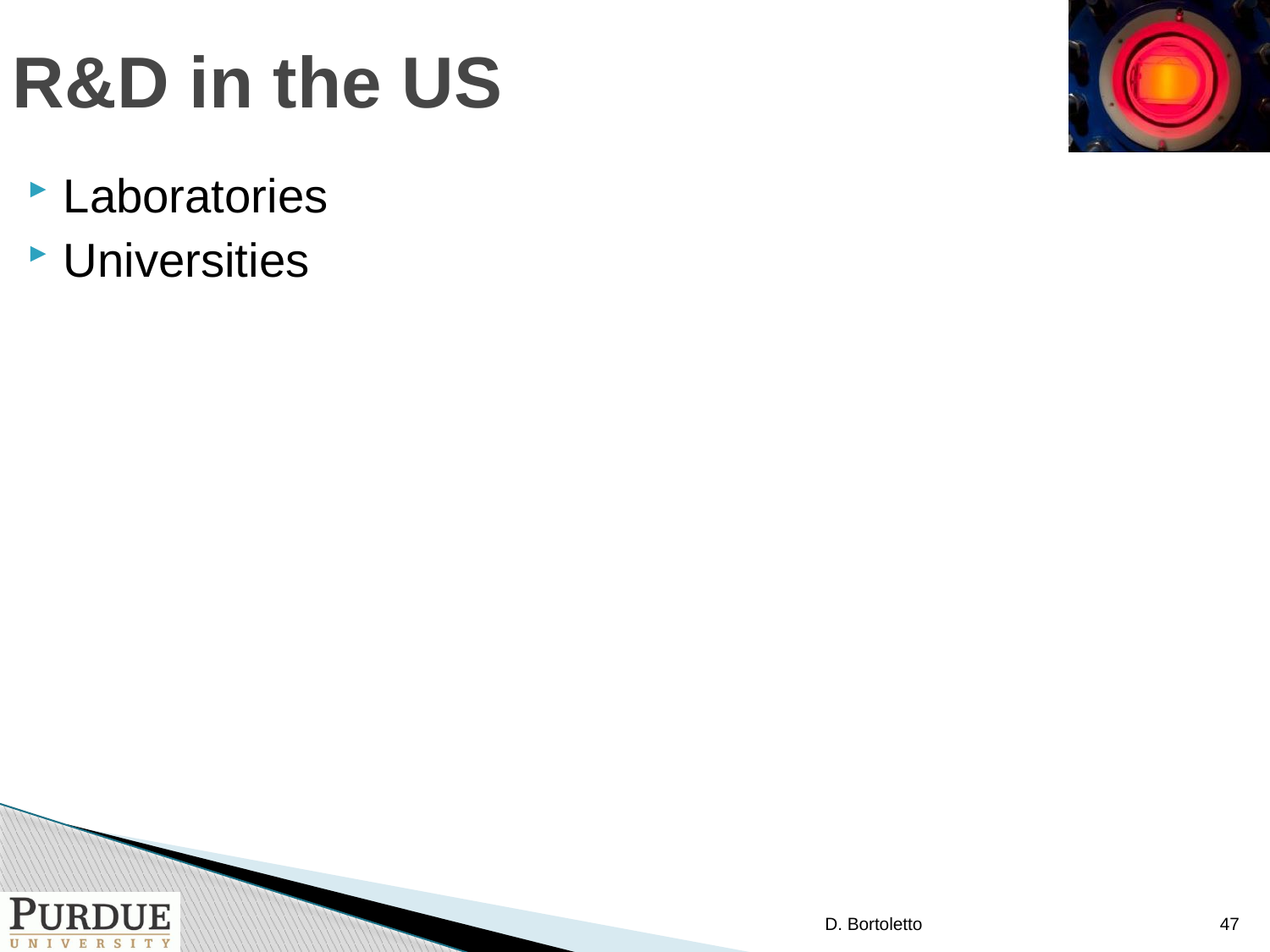

# R&D in the US
Laboratories
Universities
D. Bortoletto
47